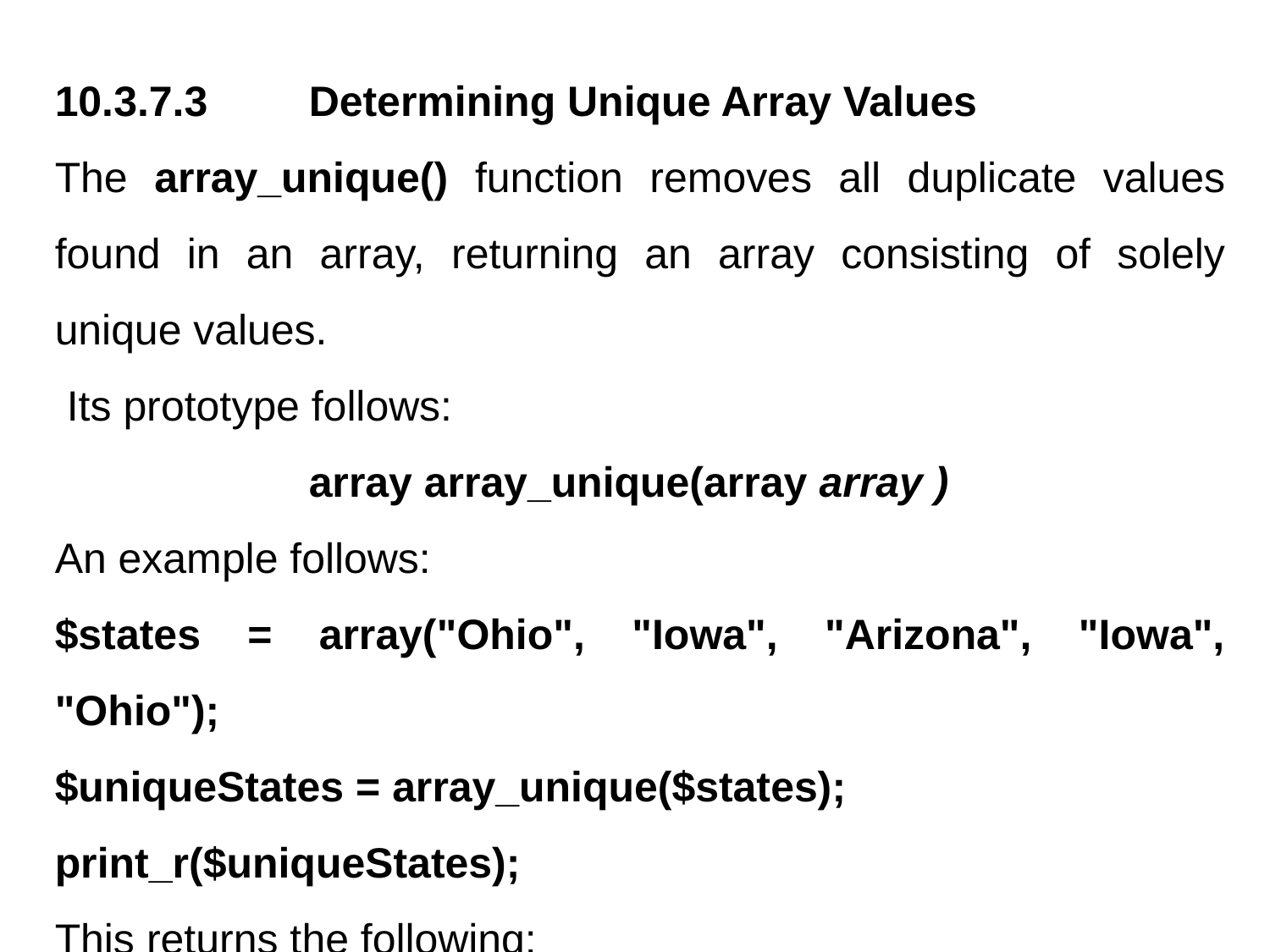

10.3.7.3	Determining Unique Array Values
The array_unique() function removes all duplicate values found in an array, returning an array consisting of solely unique values.
 Its prototype follows:
		array array_unique(array array )
An example follows:
$states = array("Ohio", "Iowa", "Arizona", "Iowa", "Ohio");
$uniqueStates = array_unique($states);
print_r($uniqueStates);
This returns the following:
		Array ( [0] => Ohio [1] => Iowa [2] => Arizona )